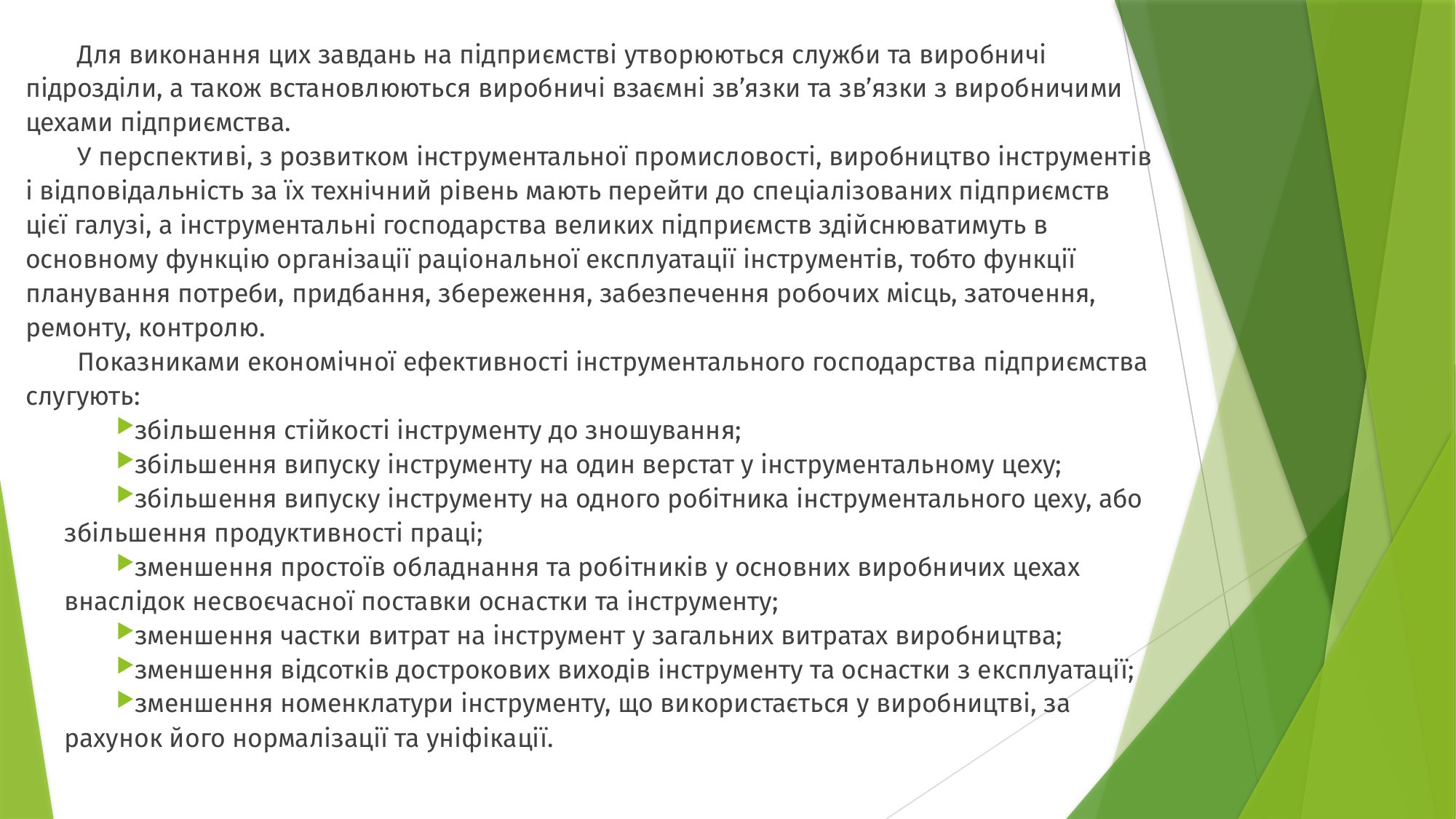

Для виконання цих завдань на підприємстві утворюються служби та виробничі підрозділи, а також встановлюються виробничі взаємні зв’язки та зв’язки з виробничими цехами підприємства.
У перспективі, з розвитком інструментальної промисловості, виробництво інструментів і відповідальність за їх технічний рівень мають перейти до спеціалізованих підприємств цієї галузі, а інструментальні господарства великих підприємств здійснюватимуть в основному функцію організації раціональної експлуатації інструментів, тобто функції планування потреби, придбання, збереження, забезпечення робочих місць, заточення, ремонту, контролю.
Показниками економічної ефективності інструментального господарства підприємства слугують:
збільшення стійкості інструменту до зношування;
збільшення випуску інструменту на один верстат у інструментальному цеху;
збільшення випуску інструменту на одного робітника інструментального цеху, або збільшення продуктивності праці;
зменшення простоїв обладнання та робітників у основних виробничих цехах внаслідок несвоєчасної поставки оснастки та інструменту;
зменшення частки витрат на інструмент у загальних витратах виробництва;
зменшення відсотків дострокових виходів інструменту та оснастки з експлуатації;
зменшення номенклатури інструменту, що використається у виробництві, за рахунок його нормалізації та уніфікації.